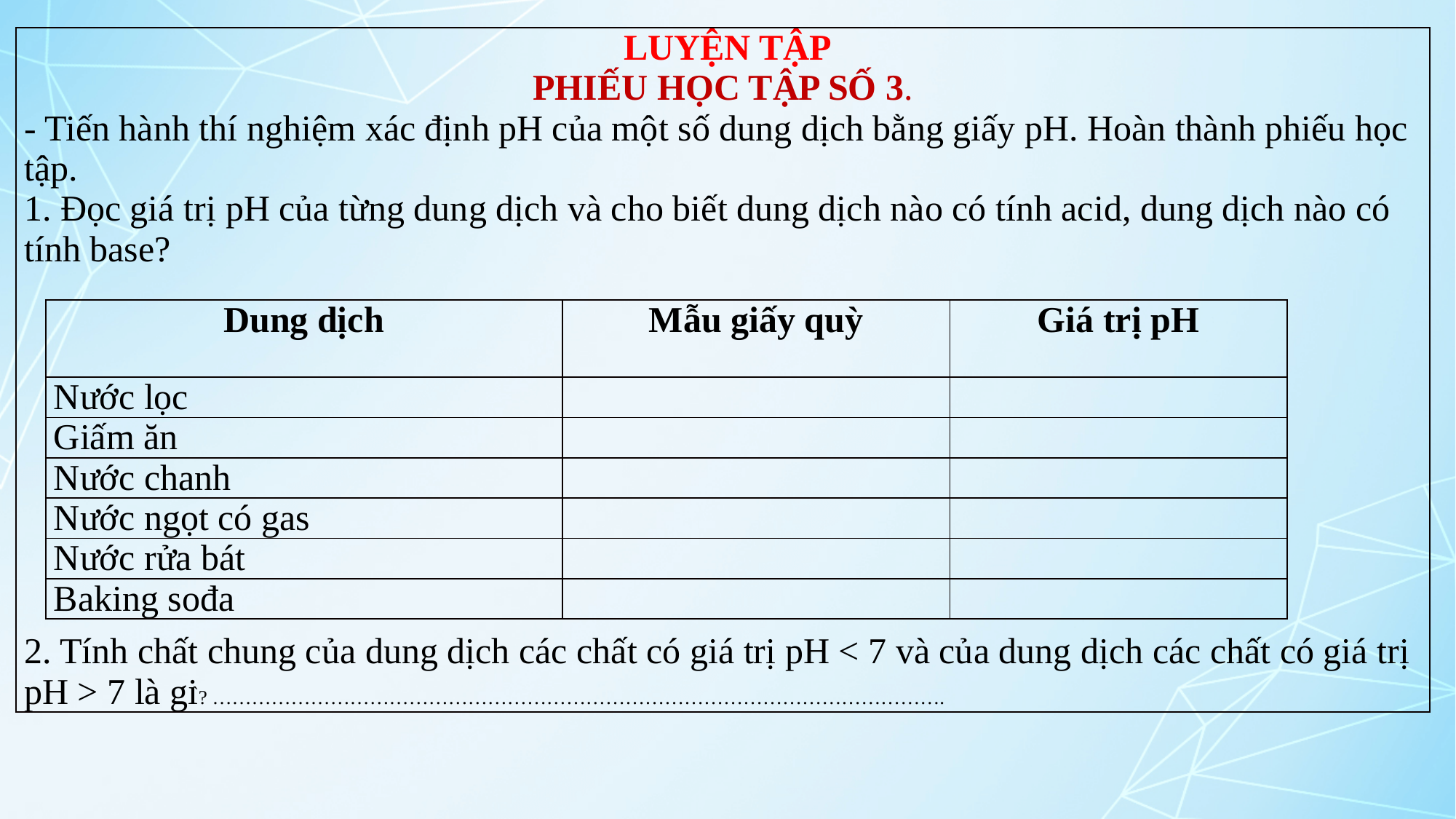

| LUYỆN TẬP PHIẾU HỌC TẬP SỐ 3. - Tiến hành thí nghiệm xác định pH của một số dung dịch bằng giấy pH. Hoàn thành phiếu học tập. 1. Đọc giá trị pH của từng dung dịch và cho biết dung dịch nào có tính acid, dung dịch nào có tính base? 2. Tính chất chung của dung dịch các chất có giá trị pH < 7 và của dung dịch các chất có giá trị pH > 7 là gì? …………………………………………………………………………………………………. |
| --- |
| Dung dịch | Mẫu giấy quỳ | Giá trị pH |
| --- | --- | --- |
| Nước lọc |  |  |
| Giấm ăn |  |  |
| Nước chanh |  |  |
| Nước ngọt có gas |  |  |
| Nước rửa bát |  |  |
| Baking sođa |  |  |